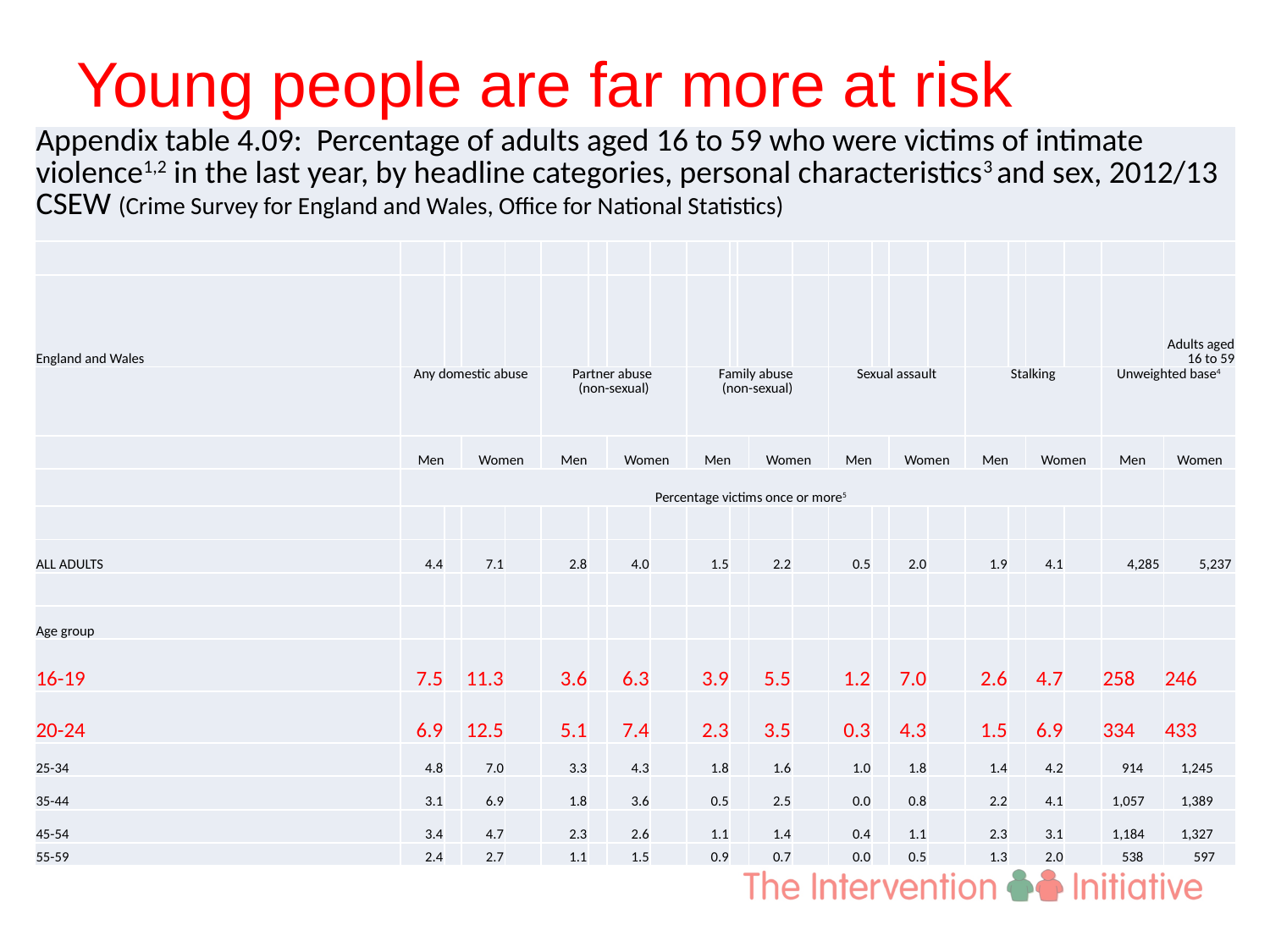

# Young people are far more at risk
| Appendix table 4.09: Percentage of adults aged 16 to 59 who were victims of intimate violence1,2 in the last year, by headline categories, personal characteristics3 and sex, 2012/13 CSEW (Crime Survey for England and Wales, Office for National Statistics) |  |  |  |  |  |  |  |  |  |  |  |  |  |  |  |  |  |  |  |  |  |  |  |
| --- | --- | --- | --- | --- | --- | --- | --- | --- | --- | --- | --- | --- | --- | --- | --- | --- | --- | --- | --- | --- | --- | --- | --- |
|  |  |  |  |  |  |  |  |  |  |  |  |  |  |  |  |  |  |  |  |  |  |  |  |
| England and Wales |  |  |  |  |  |  |  |  |  |  |  |  |  |  |  |  |  |  |  |  |  |  | Adults aged 16 to 59 |
|  | Any domestic abuse |  |  |  | Partner abuse (non-sexual) |  |  |  | Family abuse (non-sexual) |  |  |  |  | Sexual assault |  |  |  | Stalking |  |  |  | Unweighted base4 |  |
|  | Men |  | Women |  | Men |  | Women |  | Men |  |  | Women |  | Men |  | Women |  | Men |  | Women |  | Men | Women |
|  | Percentage victims once or more5 |  |  |  |  |  |  |  |  |  |  |  |  |  |  |  |  |  |  |  |  |  |  |
|  |  |  |  |  |  |  |  |  |  |  |  |  |  |  |  |  |  |  |  |  |  |  |  |
| ALL ADULTS | 4.4 |  | 7.1 |  | 2.8 |  | 4.0 |  | 1.5 |  |  | 2.2 |  | 0.5 |  | 2.0 |  | 1.9 |  | 4.1 |  | 4,285 | 5,237 |
|  |  |  |  |  |  |  |  |  |  |  |  |  |  |  |  |  |  |  |  |  |  |  |  |
| Age group |  |  |  |  |  |  |  |  |  |  |  |  |  |  |  |  |  |  |  |  |  |  |  |
| 16-19 | 7.5 |  | 11.3 |  | 3.6 |  | 6.3 |  | 3.9 |  |  | 5.5 |  | 1.2 |  | 7.0 |  | 2.6 |  | 4.7 |  | 258 | 246 |
| 20-24 | 6.9 |  | 12.5 |  | 5.1 |  | 7.4 |  | 2.3 |  |  | 3.5 |  | 0.3 |  | 4.3 |  | 1.5 |  | 6.9 |  | 334 | 433 |
| 25-34 | 4.8 |  | 7.0 |  | 3.3 |  | 4.3 |  | 1.8 |  |  | 1.6 |  | 1.0 |  | 1.8 |  | 1.4 |  | 4.2 |  | 914 | 1,245 |
| 35-44 | 3.1 |  | 6.9 |  | 1.8 |  | 3.6 |  | 0.5 |  |  | 2.5 |  | 0.0 |  | 0.8 |  | 2.2 |  | 4.1 |  | 1,057 | 1,389 |
| 45-54 | 3.4 |  | 4.7 |  | 2.3 |  | 2.6 |  | 1.1 |  |  | 1.4 |  | 0.4 |  | 1.1 |  | 2.3 |  | 3.1 |  | 1,184 | 1,327 |
| 55-59 | 2.4 |  | 2.7 |  | 1.1 |  | 1.5 |  | 0.9 |  |  | 0.7 |  | 0.0 |  | 0.5 |  | 1.3 |  | 2.0 |  | 538 | 597 |